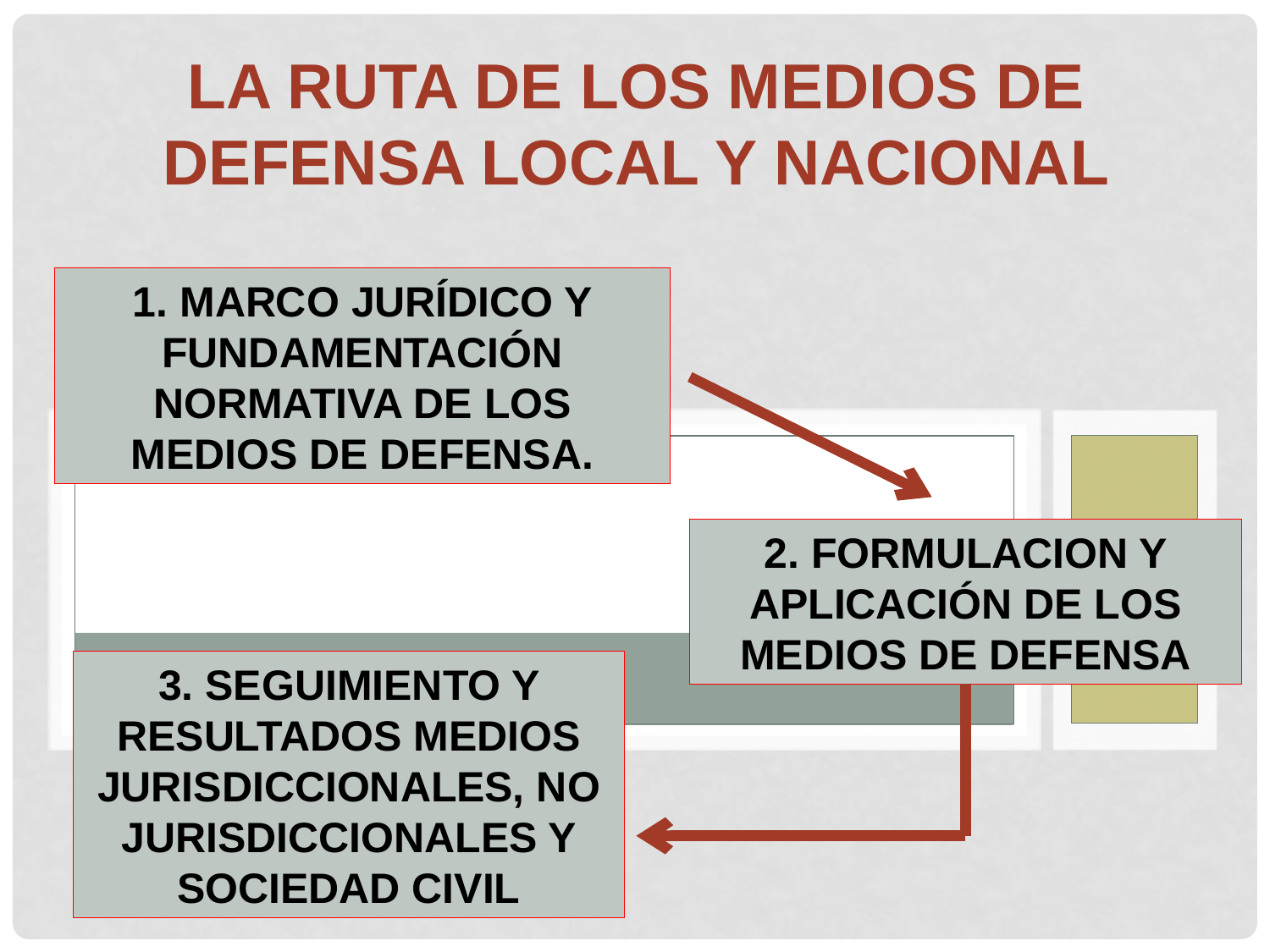

LA RUTA DE LOS MEDIOS DE DEFENSA LOCAL Y NACIONAL
1. MARCO JURÍDICO Y FUNDAMENTACIÓN NORMATIVA DE LOS MEDIOS DE DEFENSA.
2. FORMULACION Y APLICACIÓN DE LOS MEDIOS DE DEFENSA
3. SEGUIMIENTO Y RESULTADOS MEDIOS JURISDICCIONALES, NO JURISDICCIONALES Y SOCIEDAD CIVIL